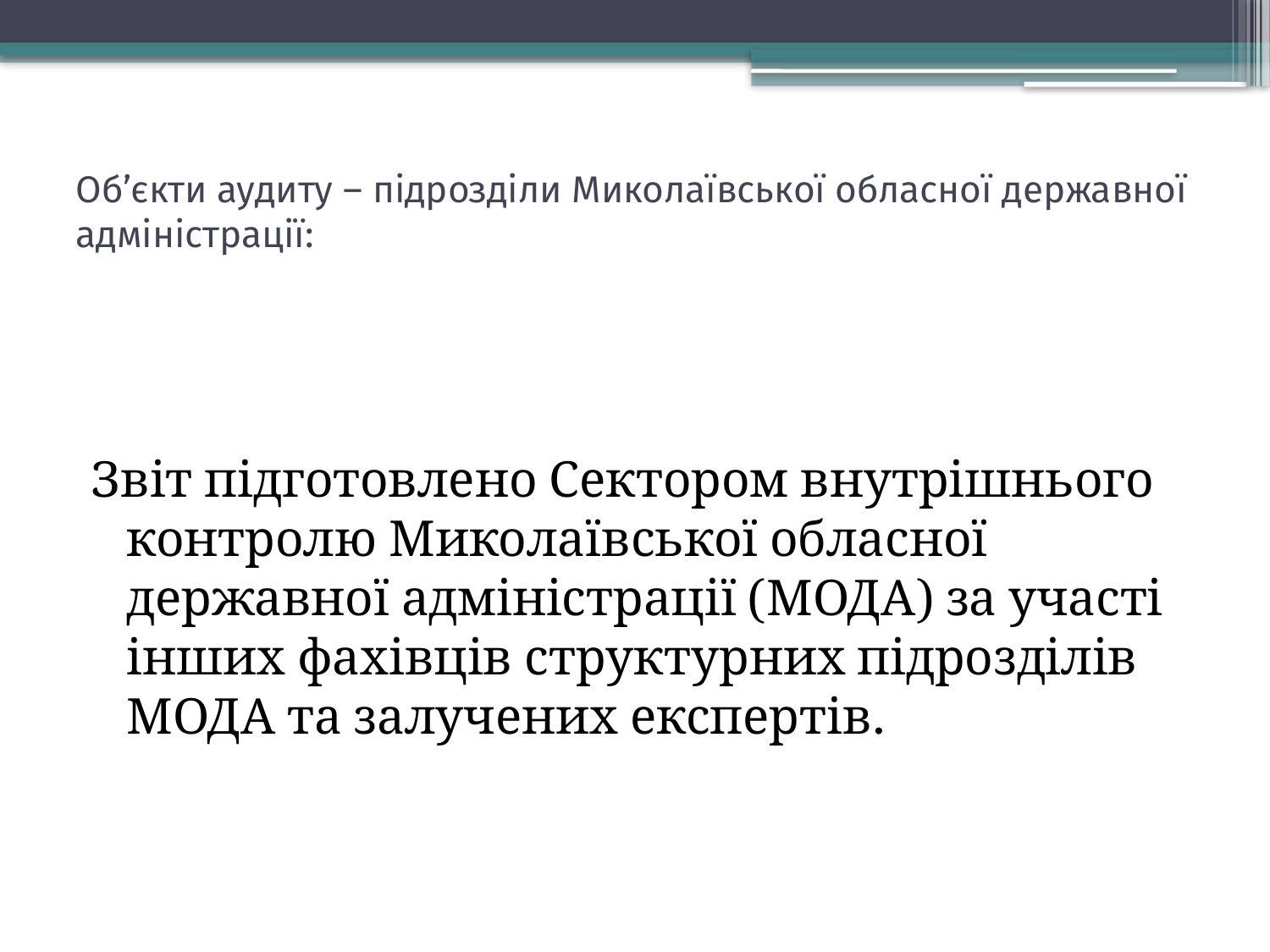

# Об’єкти аудиту – підрозділи Миколаївської обласної державної адміністрації:

Звіт підготовлено Сектором внутрішнього контролю Миколаївської обласної державної адміністрації (МОДА) за участі інших фахівців структурних підрозділів МОДА та залучених експертів.